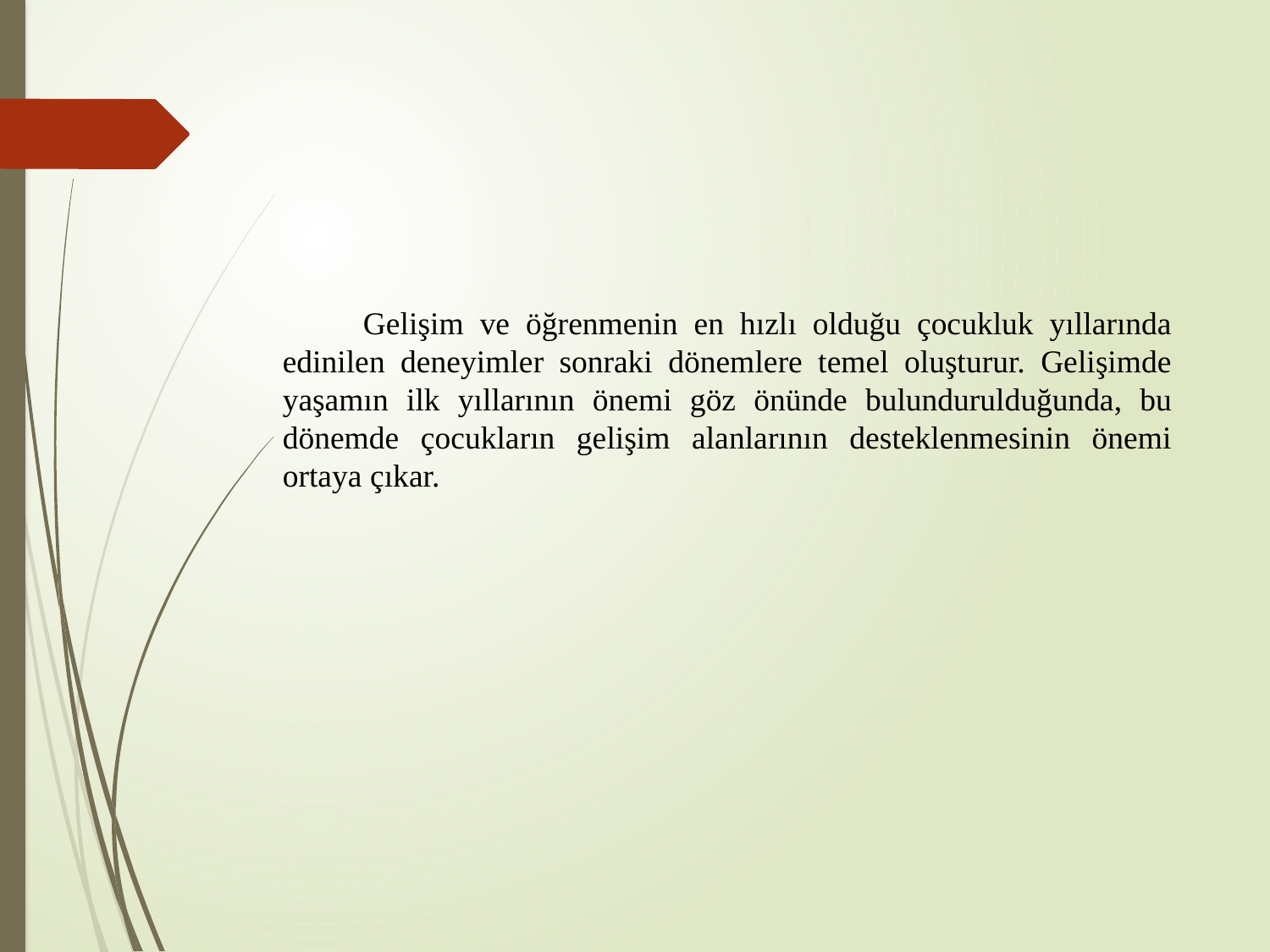

#
     Gelişim ve öğrenmenin en hızlı olduğu çocukluk yıllarında edinilen deneyimler sonraki dönemlere temel oluşturur. Gelişimde yaşamın ilk yıllarının önemi göz önünde bulundurulduğunda, bu dönemde çocukların gelişim alanlarının desteklenmesinin önemi ortaya çıkar.